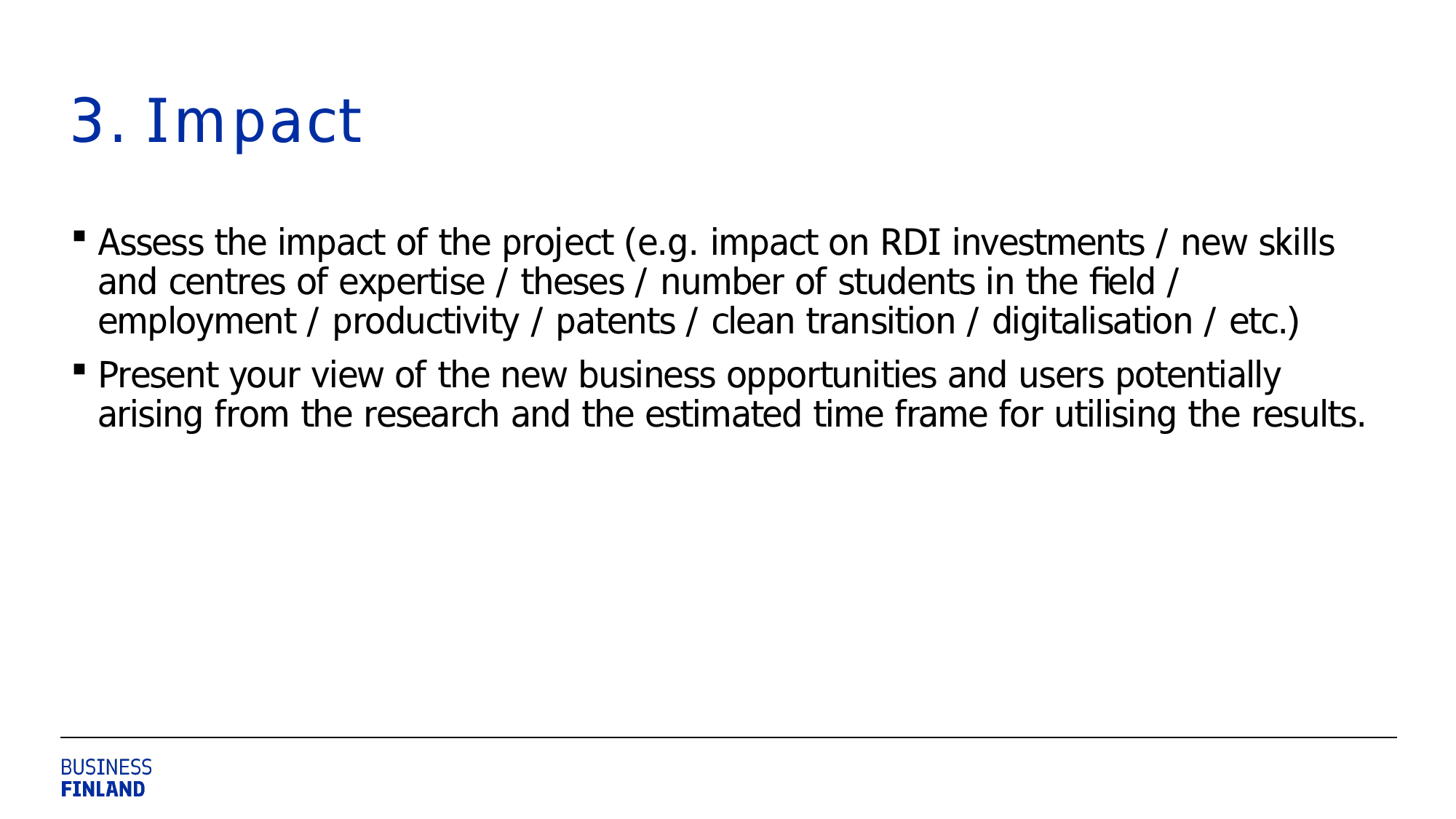

# 3. Impact
Assess the impact of the project (e.g. impact on RDI investments / new skills and centres of expertise / theses / number of students in the field / employment / productivity / patents / clean transition / digitalisation / etc.)
Present your view of the new business opportunities and users potentially arising from the research and the estimated time frame for utilising the results.